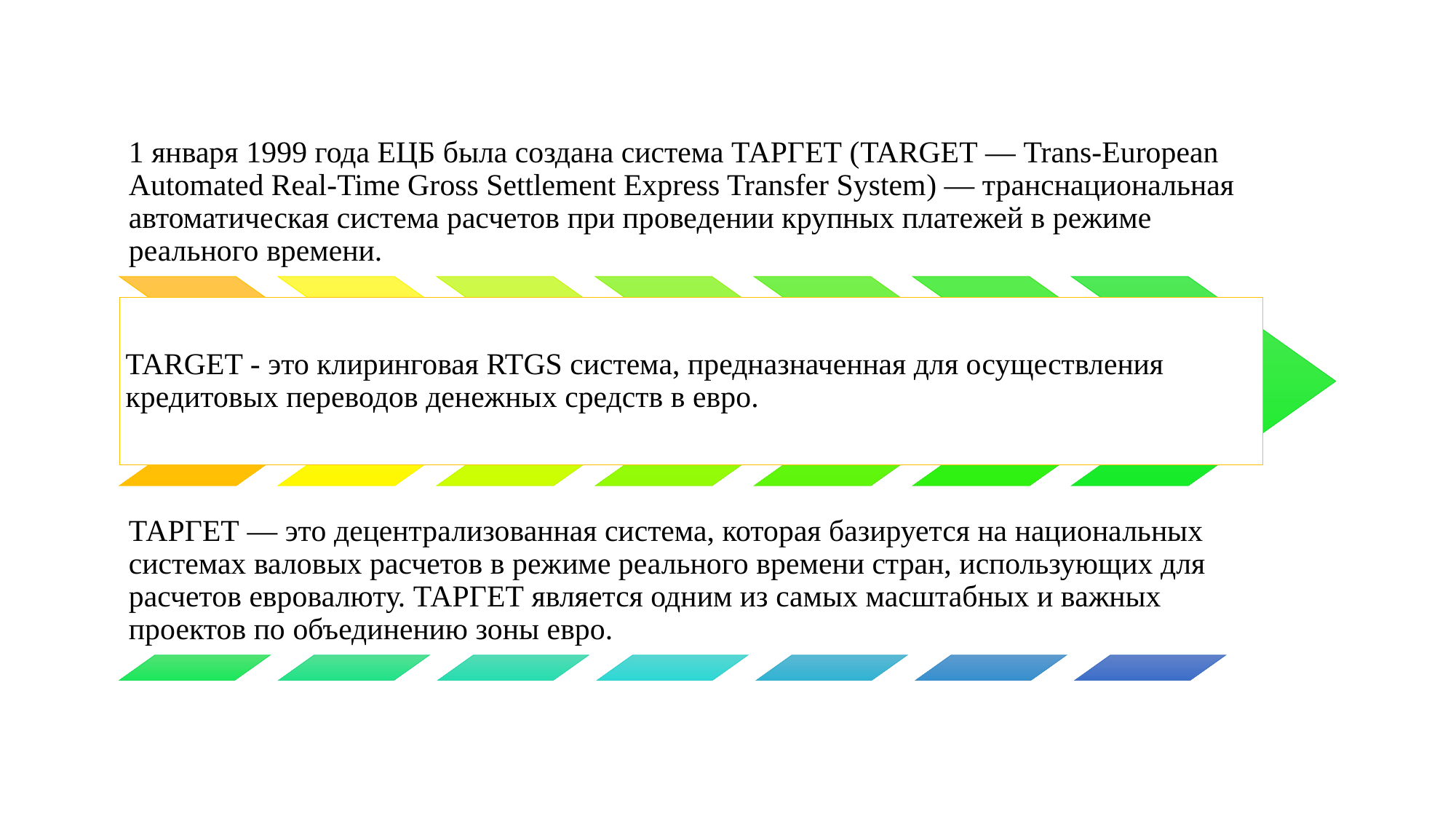

1 января 1999 года ЕЦБ была создана система ТАРГЕТ (TARGET — Trans-European Automated Real-Time Gross Settlement Express Transfer System) — транснациональная автоматическая система расчетов при проведении крупных платежей в режиме реального времени.
TARGET - это клиринговая RTGS система, предназначенная для осуществления кредитовых переводов денежных средств в евро.
ТАРГЕТ — это децентрализованная система, которая базируется на национальных системах валовых расчетов в режиме реального времени стран, использующих для расчетов евровалюту. ТАРГЕТ является одним из самых масштабных и важных проектов по объединению зоны евро.